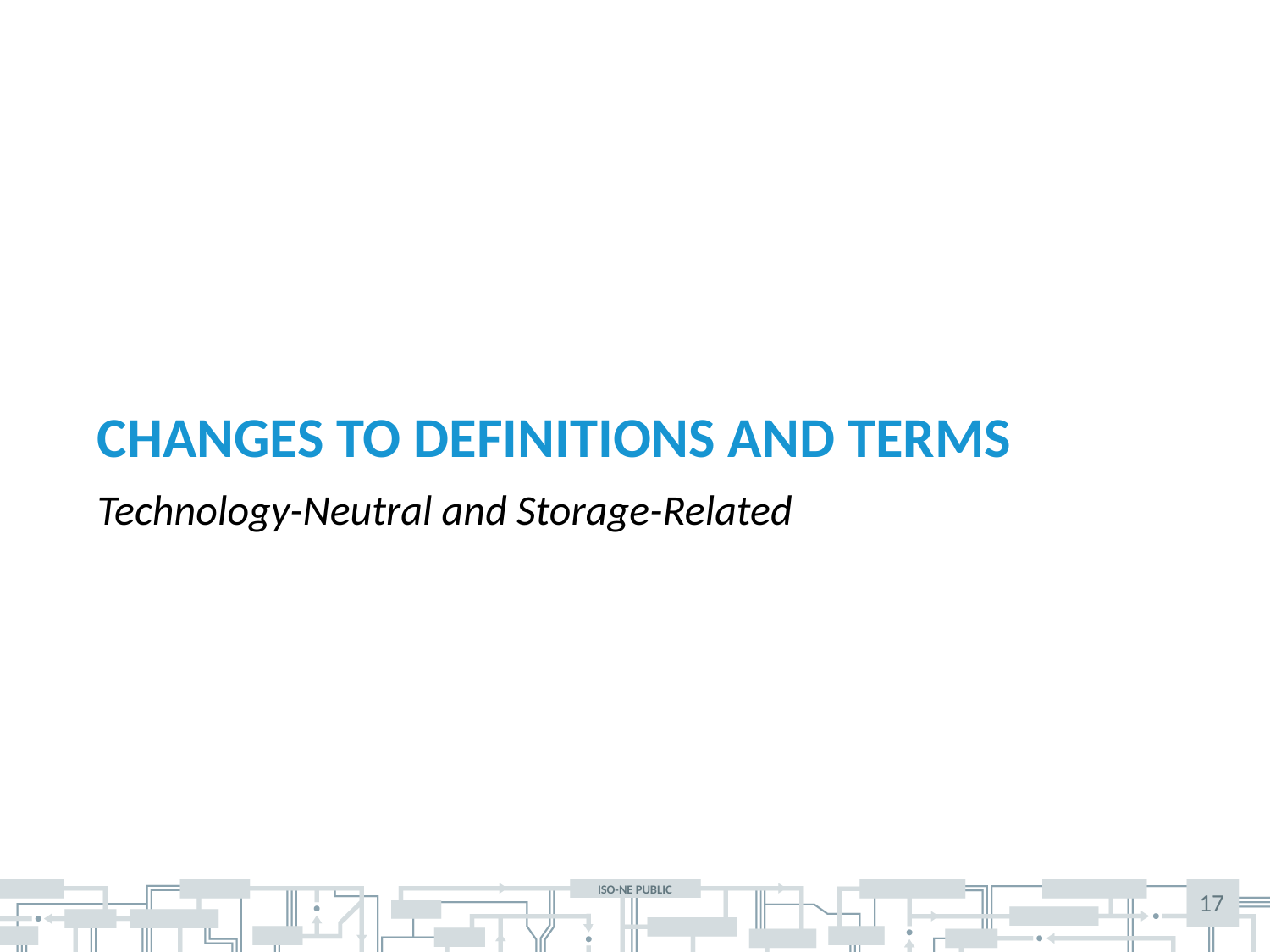

# Changes to Definitions and Terms
Technology-Neutral and Storage-Related
17